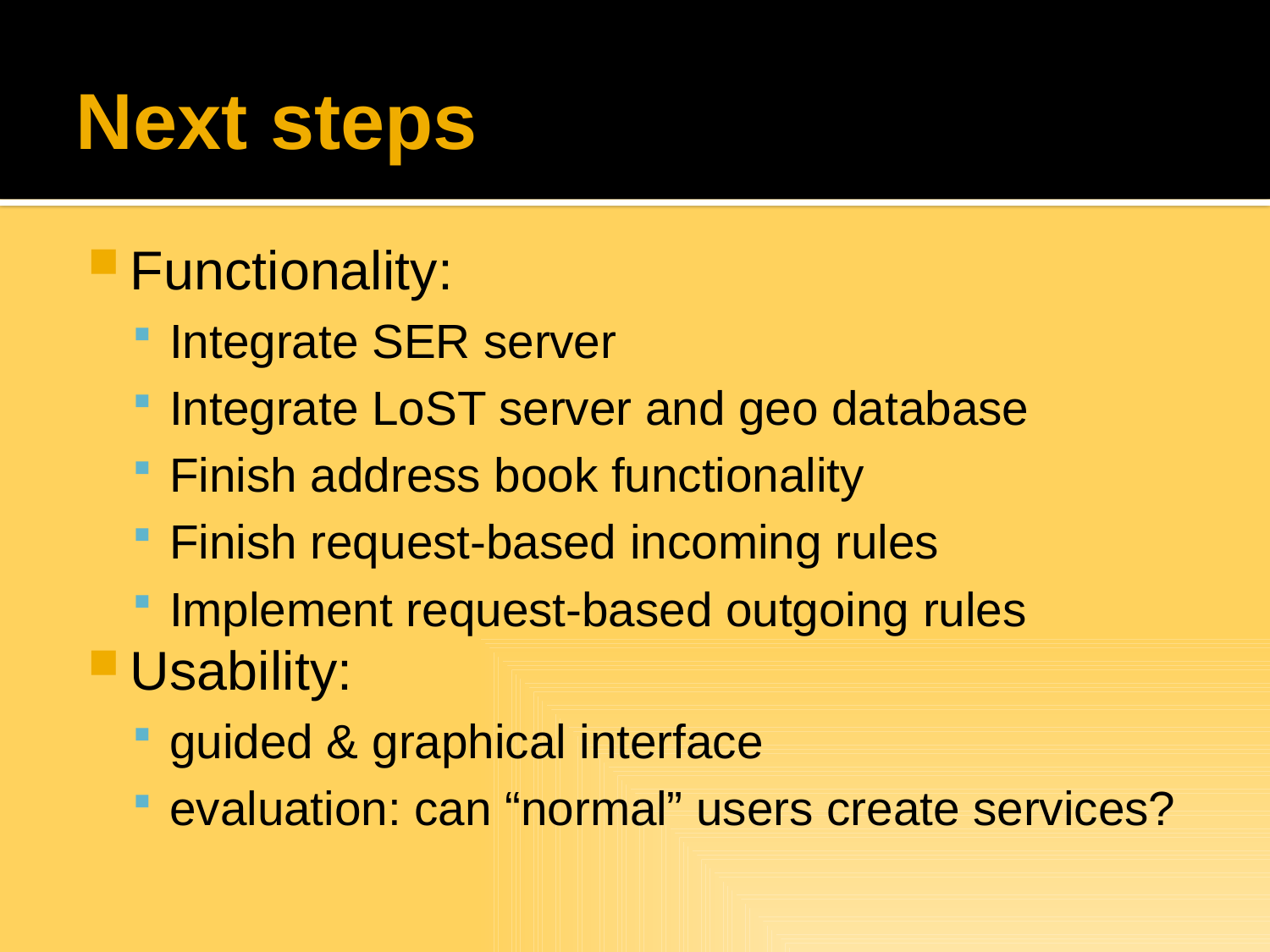

# Next steps
Functionality:
Integrate SER server
Integrate LoST server and geo database
Finish address book functionality
Finish request-based incoming rules
Implement request-based outgoing rules
Usability:
guided & graphical interface
evaluation: can “normal” users create services?